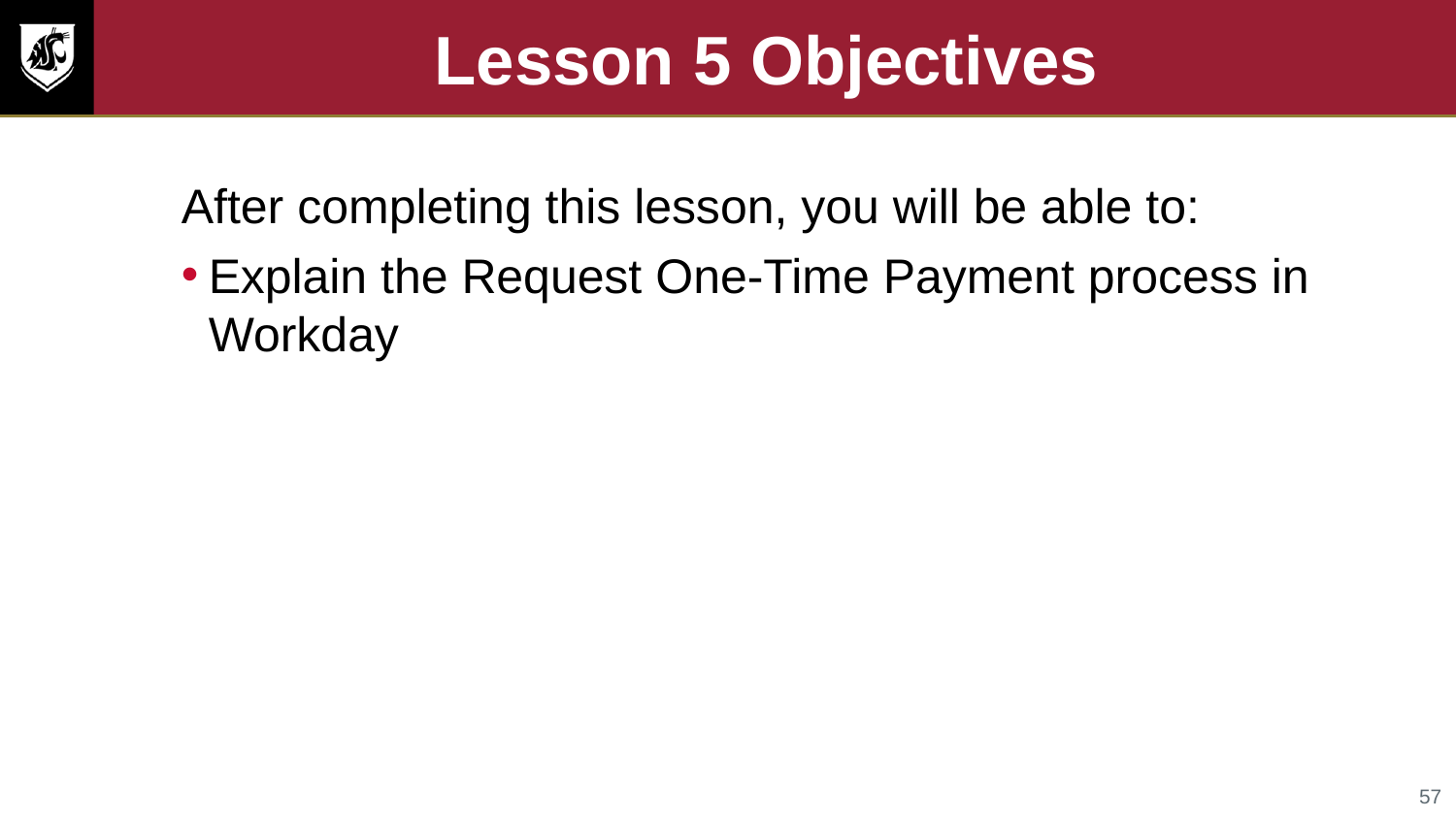

# Lesson 5 Objectives
After completing this lesson, you will be able to:
Explain the Request One-Time Payment process in Workday
57